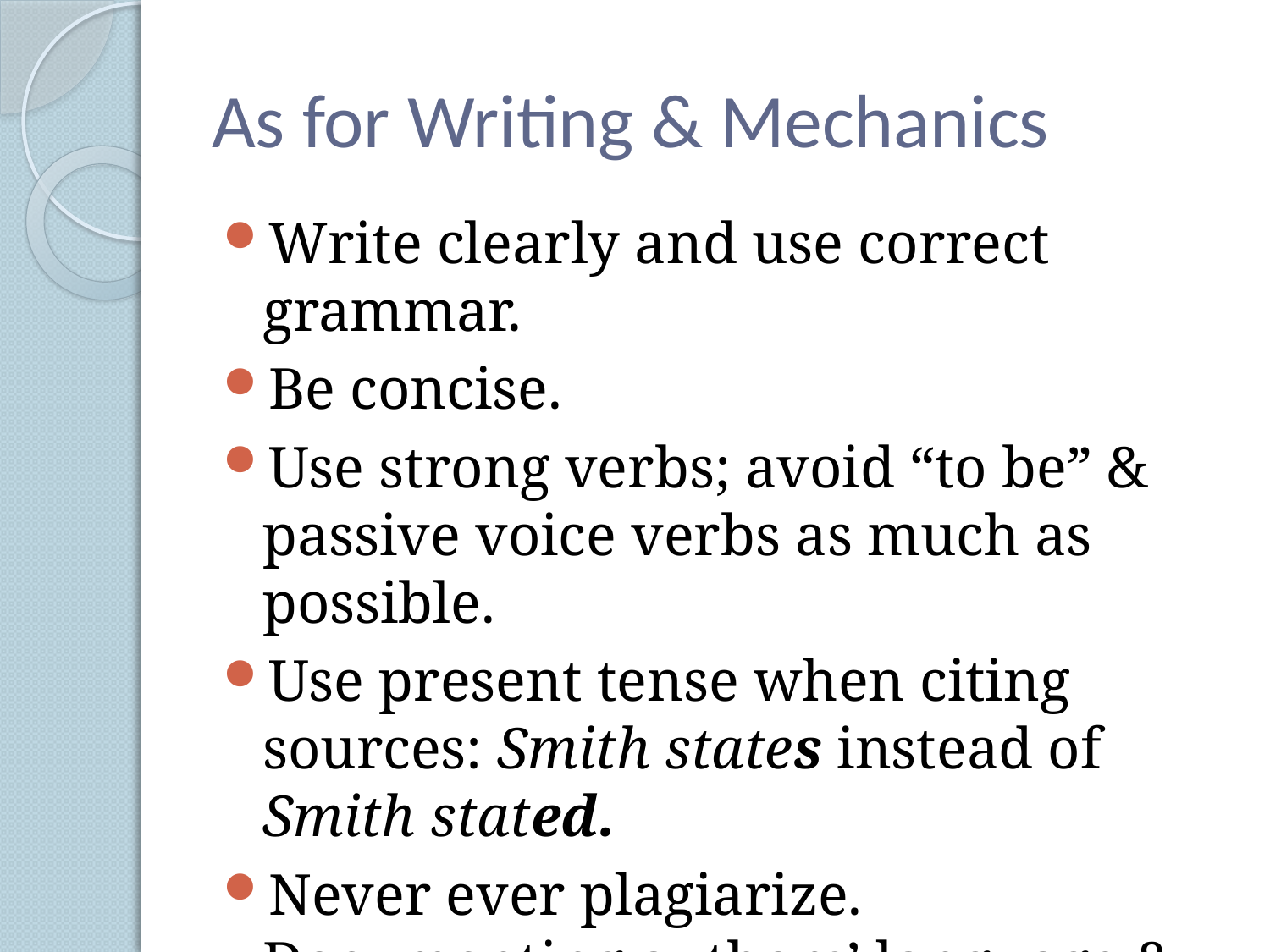

# As for Writing & Mechanics
Write clearly and use correct grammar.
Be concise.
Use strong verbs; avoid “to be” & passive voice verbs as much as possible.
Use present tense when citing sources: Smith states instead of Smith stated.
Never ever plagiarize. Documenting authors’ language & ideas is always the best policy.